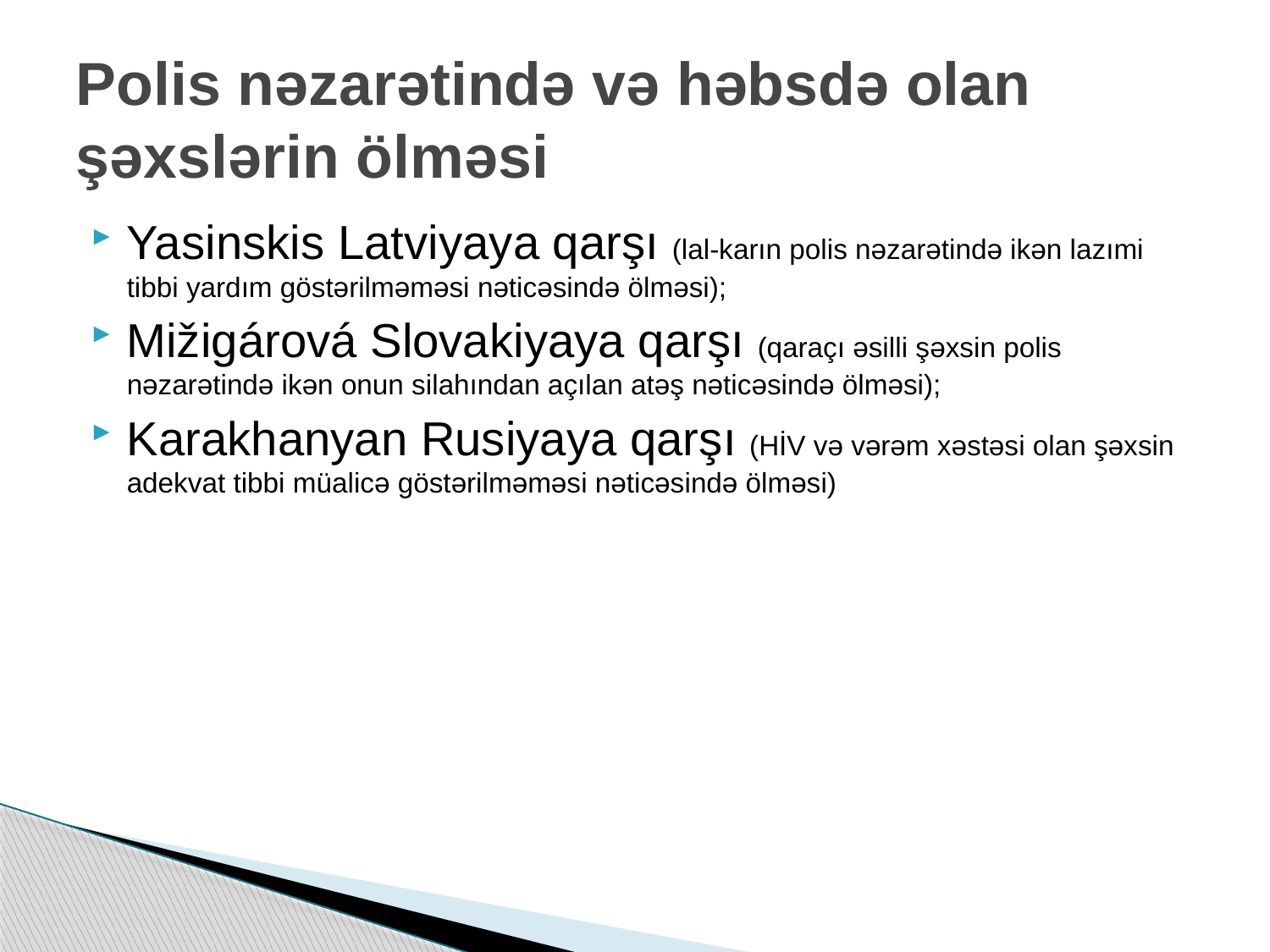

# Polis nəzarətində və həbsdə olan şəxslərin ölməsi
Yasinskis Latviyaya qarşı (lal-karın polis nəzarətində ikən lazımi tibbi yardım göstərilməməsi nəticəsində ölməsi);
Mižigárová Slovakiyaya qarşı (qaraçı əsilli şəxsin polis nəzarətində ikən onun silahından açılan atəş nəticəsində ölməsi);
Karakhanyan Rusiyaya qarşı (HİV və vərəm xəstəsi olan şəxsin adekvat tibbi müalicə göstərilməməsi nəticəsində ölməsi)